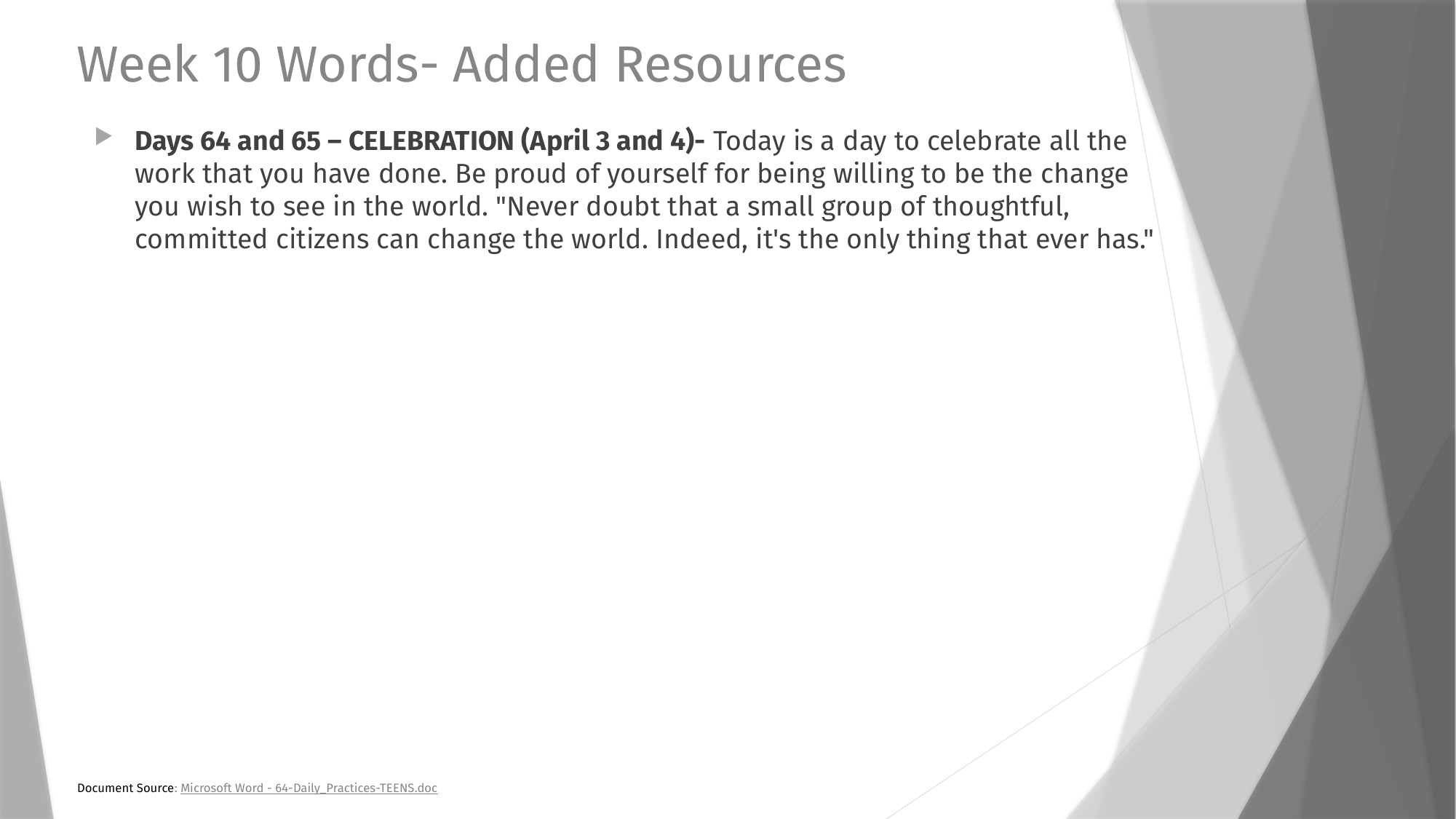

# Week 10 Words- Added Resources
Days 64 and 65 – CELEBRATION (April 3 and 4)- Today is a day to celebrate all the work that you have done. Be proud of yourself for being willing to be the change you wish to see in the world. "Never doubt that a small group of thoughtful, committed citizens can change the world. Indeed, it's the only thing that ever has."
Document Source: Microsoft Word - 64-Daily_Practices-TEENS.doc